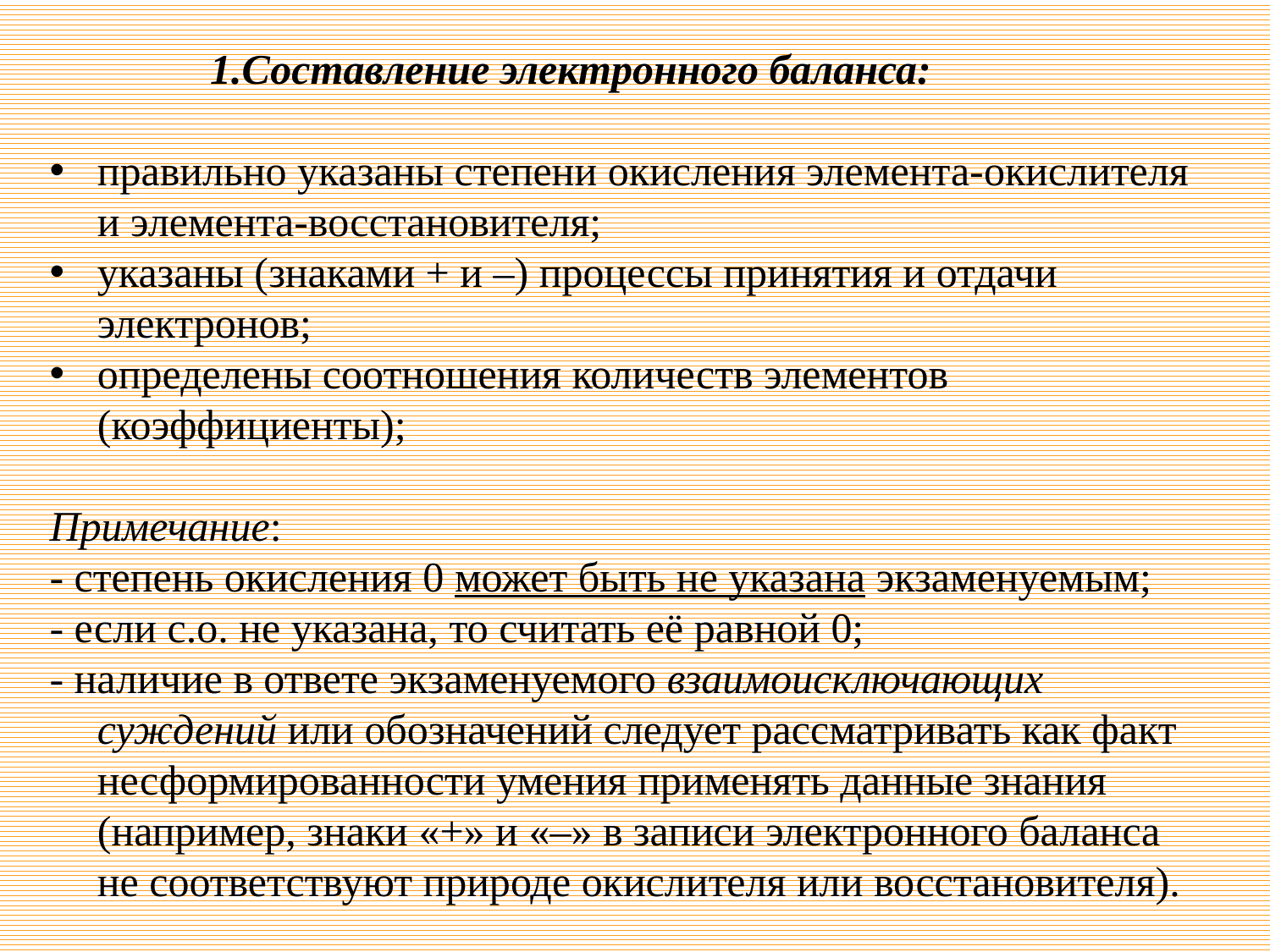

Составление электронного баланса:

правильно указаны степени окисления элемента-окислителя и элемента-восстановителя;
указаны (знаками + и –) процессы принятия и отдачи электронов;
определены соотношения количеств элементов (коэффициенты);

Примечание:
- степень окисления 0 может быть не указана экзаменуемым;
- если с.о. не указана, то считать её равной 0;
- наличие в ответе экзаменуемого взаимоисключающих суждений или обозначений следует рассматривать как факт несформированности умения применять данные знания (например, знаки «+» и «–» в записи электронного баланса не соответствуют природе окислителя или восстановителя).